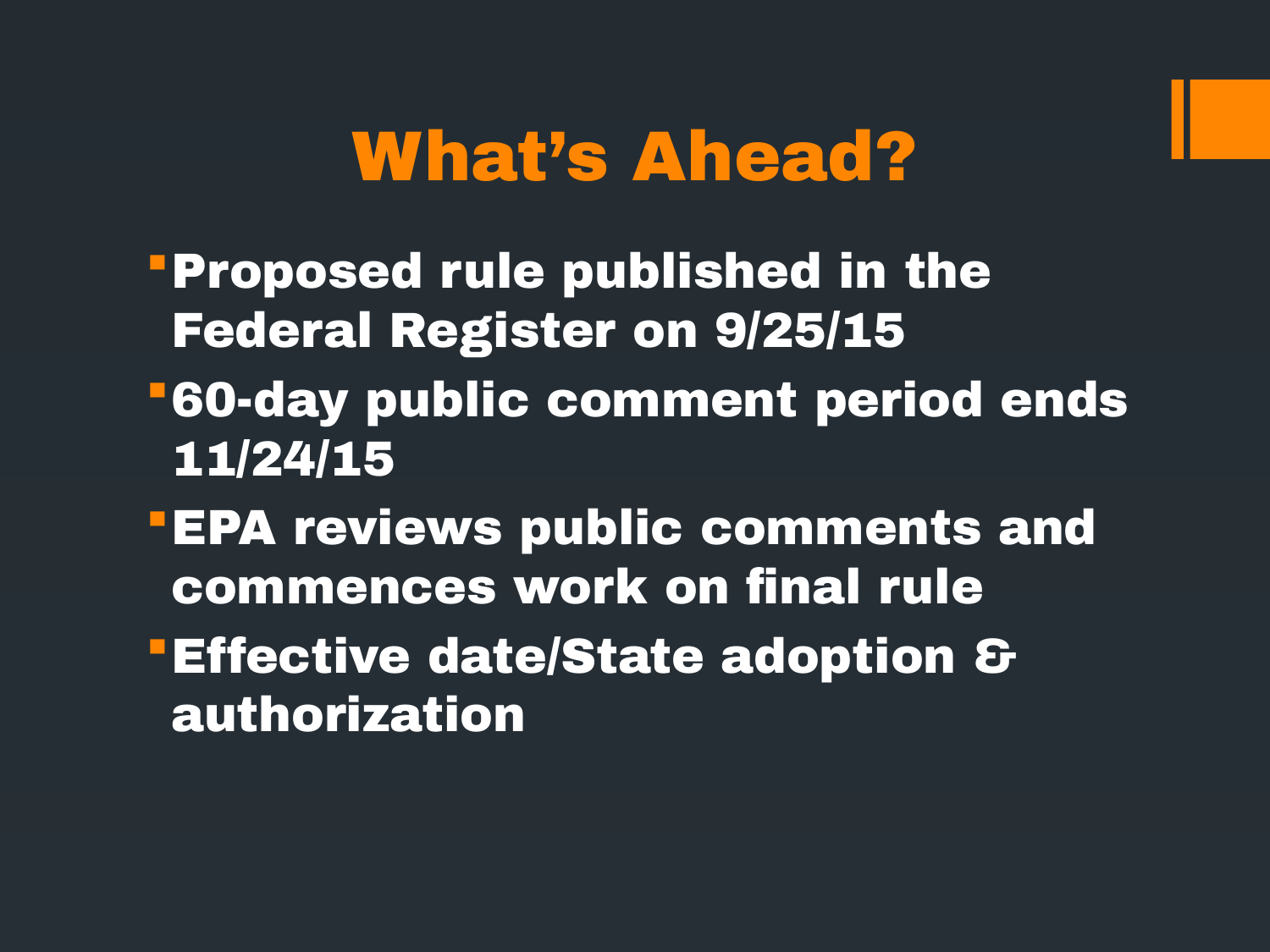

# What’s Ahead?
Proposed rule published in the Federal Register on 9/25/15
60-day public comment period ends 11/24/15
EPA reviews public comments and commences work on final rule
Effective date/State adoption & authorization